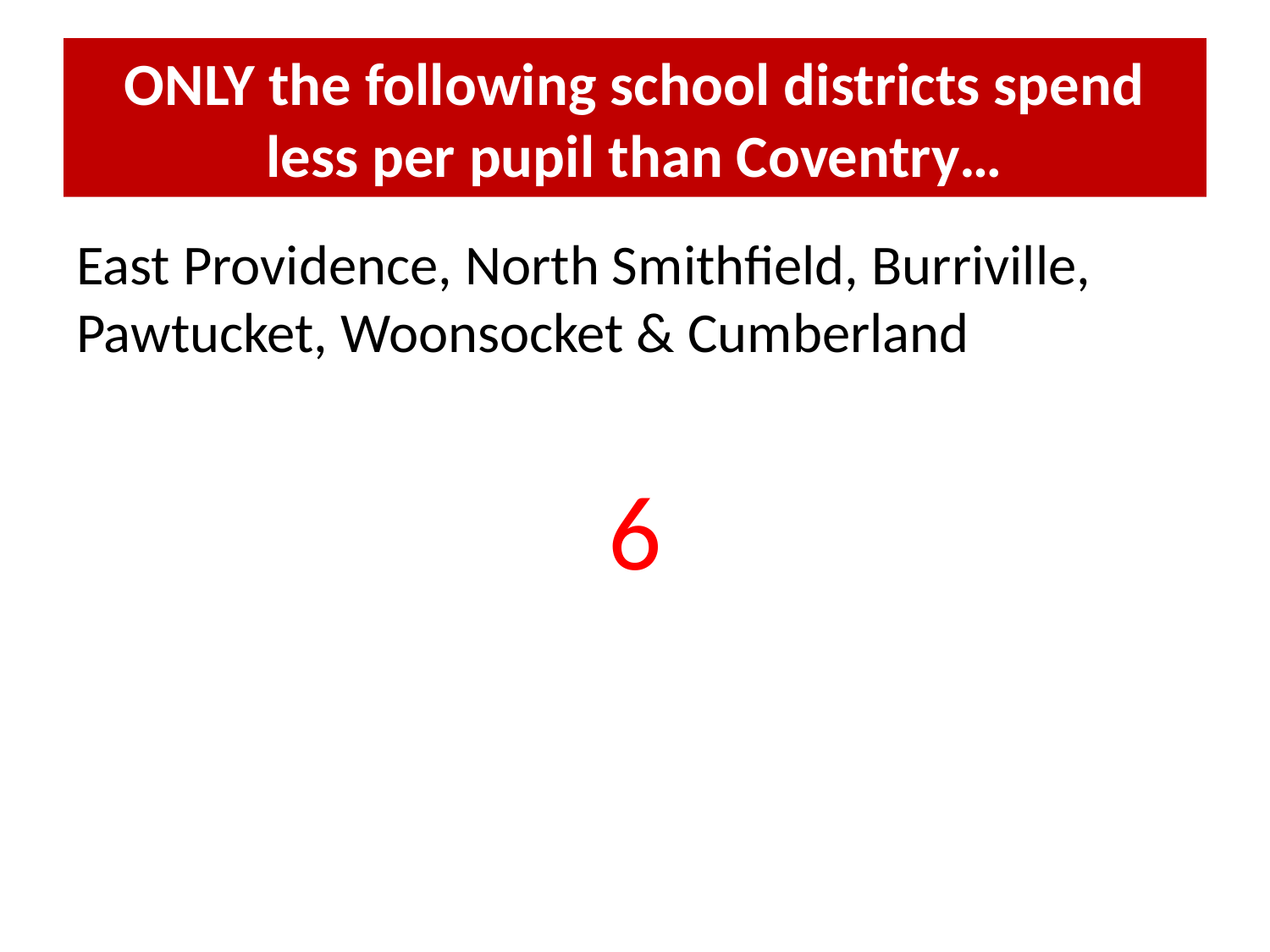

# ONLY the following school districts spend less per pupil than Coventry…
East Providence, North Smithfield, Burriville, Pawtucket, Woonsocket & Cumberland

6